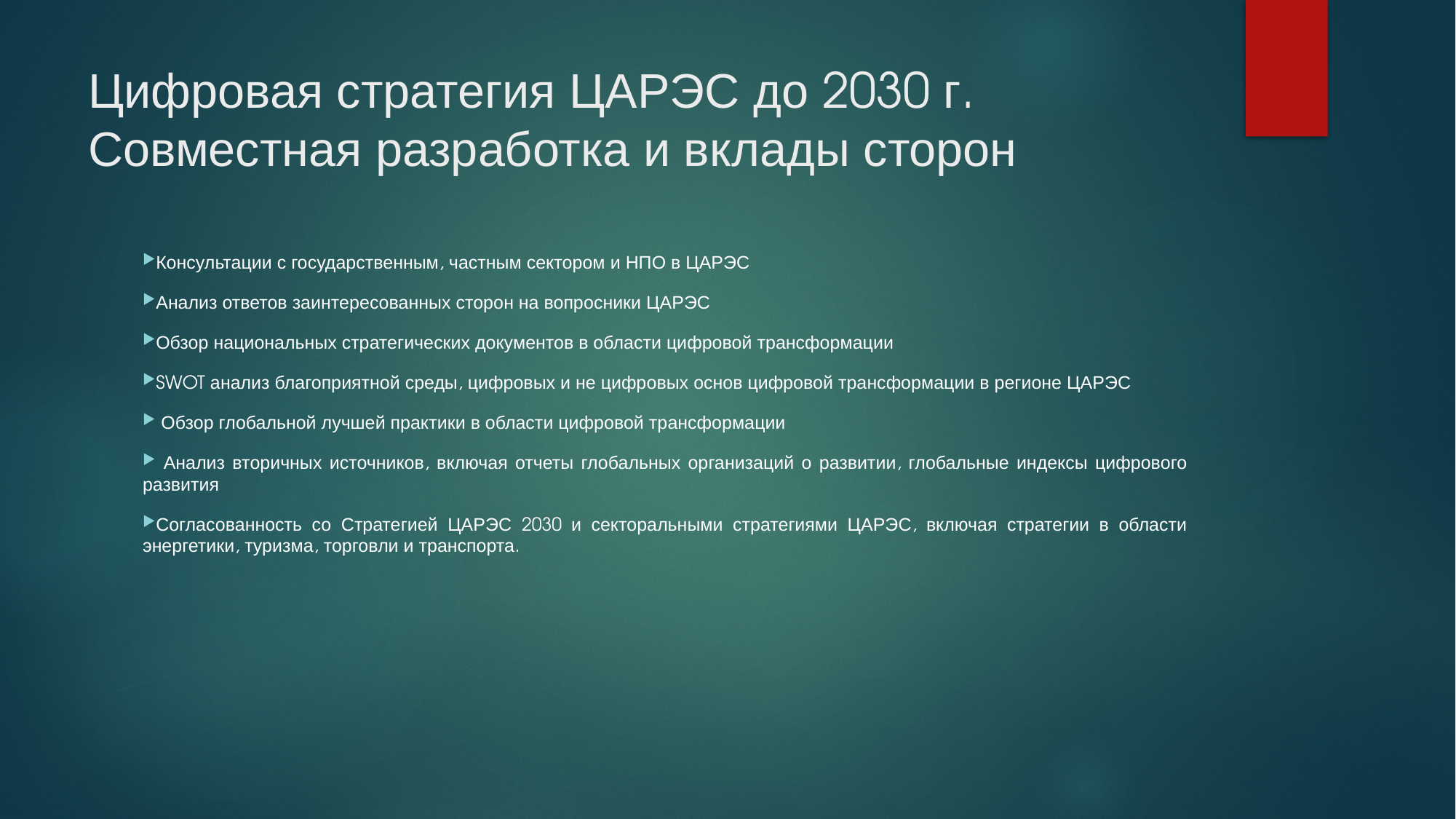

# Цифровая стратегия ЦАРЭС до 2030 г. Совместная разработка и вклады сторон
Консультации с государственным, частным сектором и НПО в ЦАРЭС
Анализ ответов заинтересованных сторон на вопросники ЦАРЭС
Обзор национальных стратегических документов в области цифровой трансформации
SWOT анализ благоприятной среды, цифровых и не цифровых основ цифровой трансформации в регионе ЦАРЭС
 Обзор глобальной лучшей практики в области цифровой трансформации
 Анализ вторичных источников, включая отчеты глобальных организаций о развитии, глобальные индексы цифрового развития
Согласованность со Стратегией ЦАРЭС 2030 и секторальными стратегиями ЦАРЭС, включая стратегии в области энергетики, туризма, торговли и транспорта.